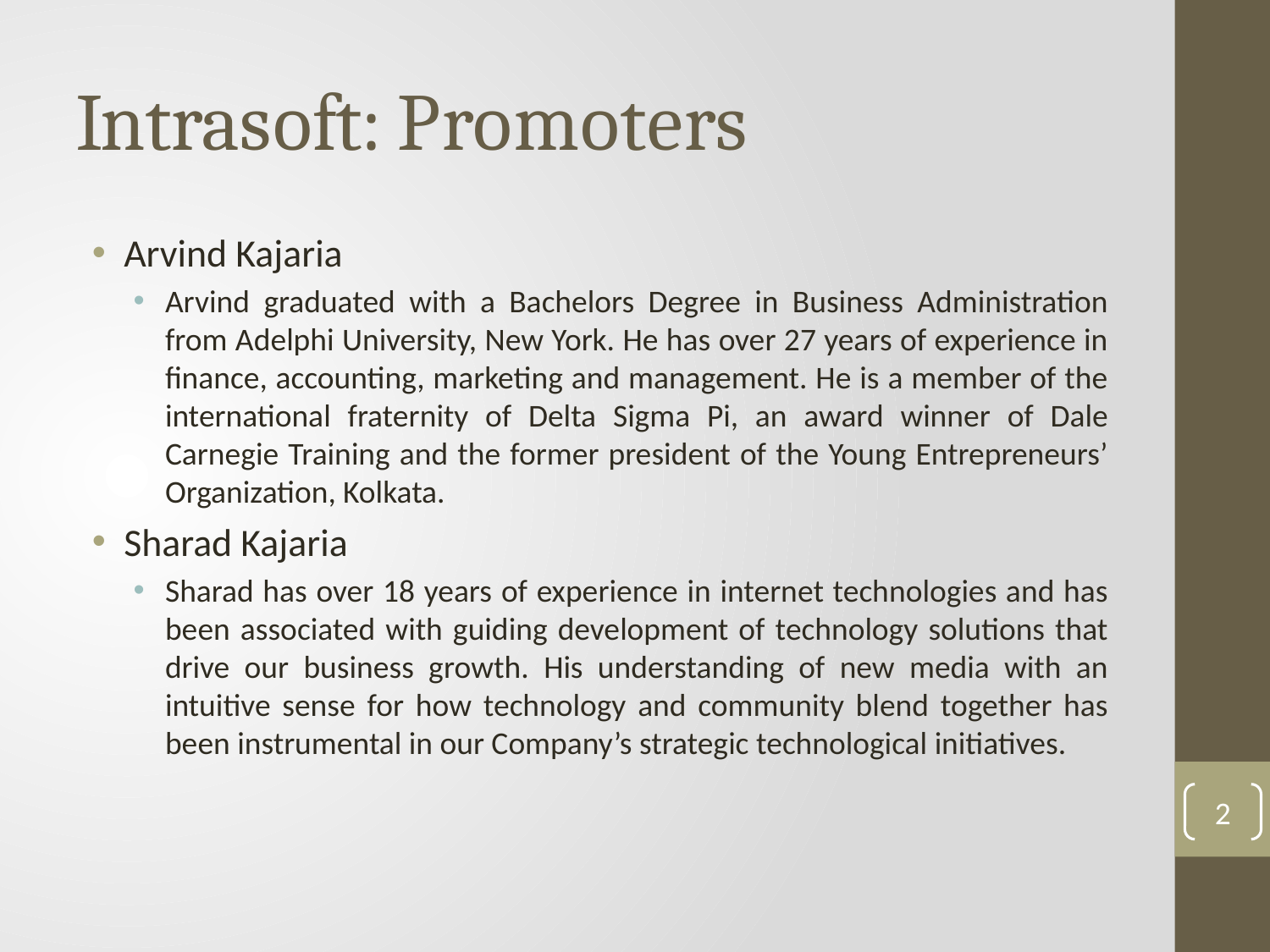

# Intrasoft: Promoters
Arvind Kajaria
Arvind graduated with a Bachelors Degree in Business Administration from Adelphi University, New York. He has over 27 years of experience in finance, accounting, marketing and management. He is a member of the international fraternity of Delta Sigma Pi, an award winner of Dale Carnegie Training and the former president of the Young Entrepreneurs’ Organization, Kolkata.
Sharad Kajaria
Sharad has over 18 years of experience in internet technologies and has been associated with guiding development of technology solutions that drive our business growth. His understanding of new media with an intuitive sense for how technology and community blend together has been instrumental in our Company’s strategic technological initiatives.
2